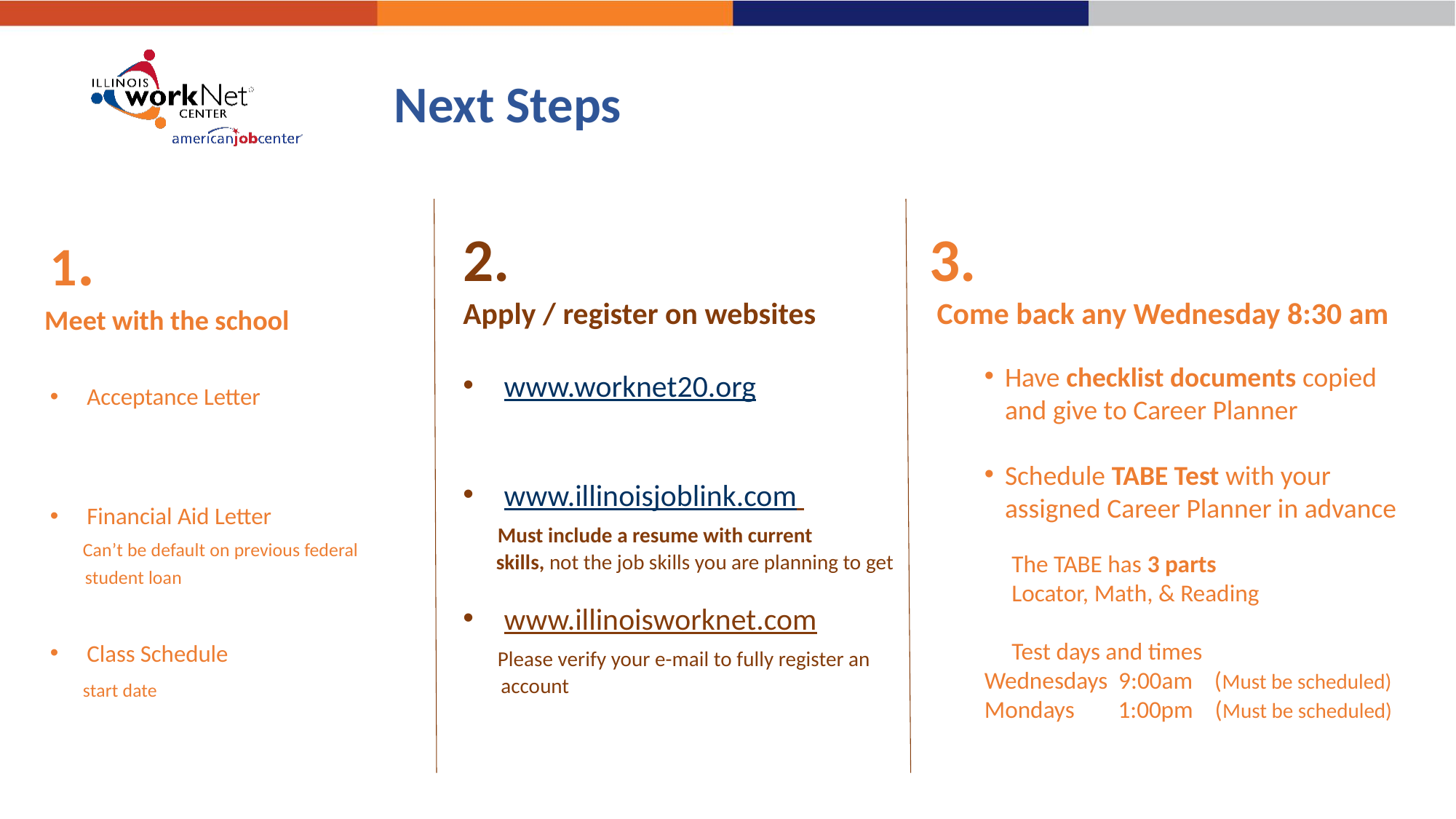

# Next Steps
2.
Apply / register on websites

www.worknet20.org

www.illinoisjoblink.com
     Must include a resume with current
       skills, not the job skills you are planning to get

www.illinoisworknet.com
     Please verify your e-mail to fully register an
        account
3.
 Come back any Wednesday 8:30 am

Have checklist documents copied and give to Career Planner

Schedule TABE Test with your assigned Career Planner in advance

     The TABE has 3 parts
     Locator, Math, & Reading

     Test days and times
Wednesdays  9:00am    (Must be scheduled) Mondays        1:00pm    (Must be scheduled)
    1.
       Meet with the school

Acceptance Letter

Financial Aid Letter
      Can’t be default on previous federal
        student loan

Class Schedule
      start date